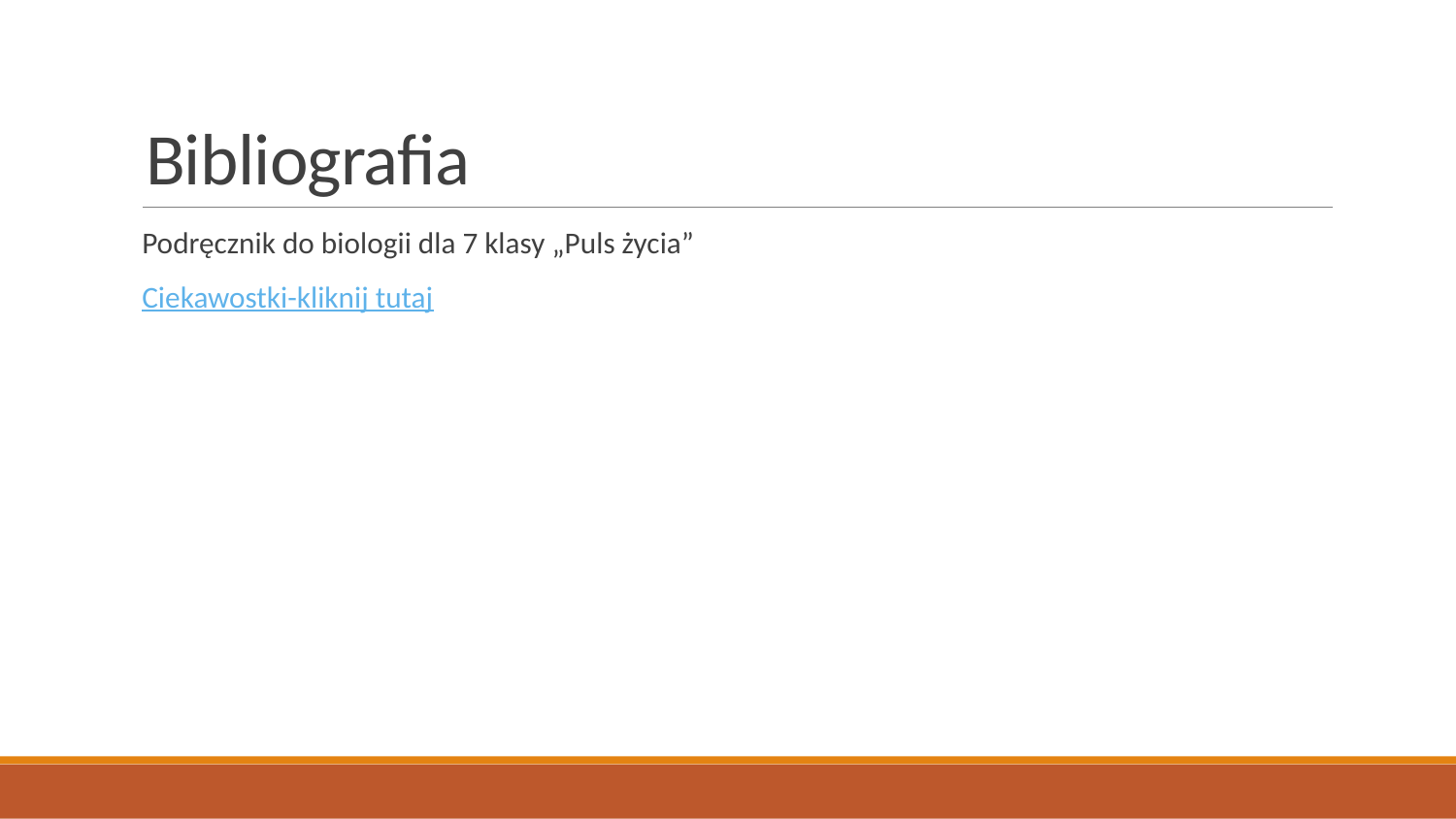

# Bibliografia
Podręcznik do biologii dla 7 klasy „Puls życia”
Ciekawostki-kliknij tutaj